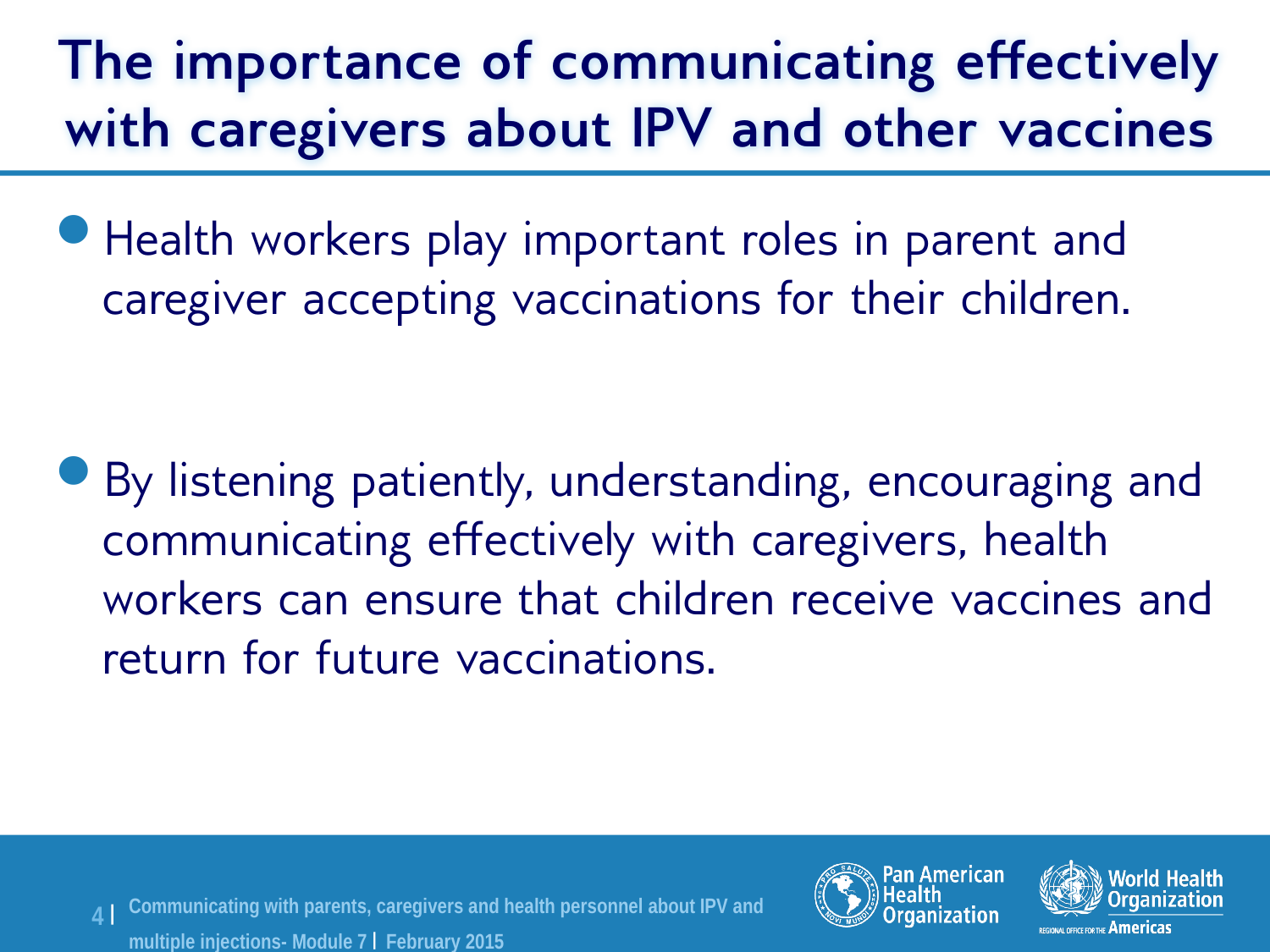

The importance of communicating effectively with caregivers about IPV and other vaccines
Health workers play important roles in parent and caregiver accepting vaccinations for their children.

By listening patiently, understanding, encouraging and communicating effectively with caregivers, health workers can ensure that children receive vaccines and return for future vaccinations.